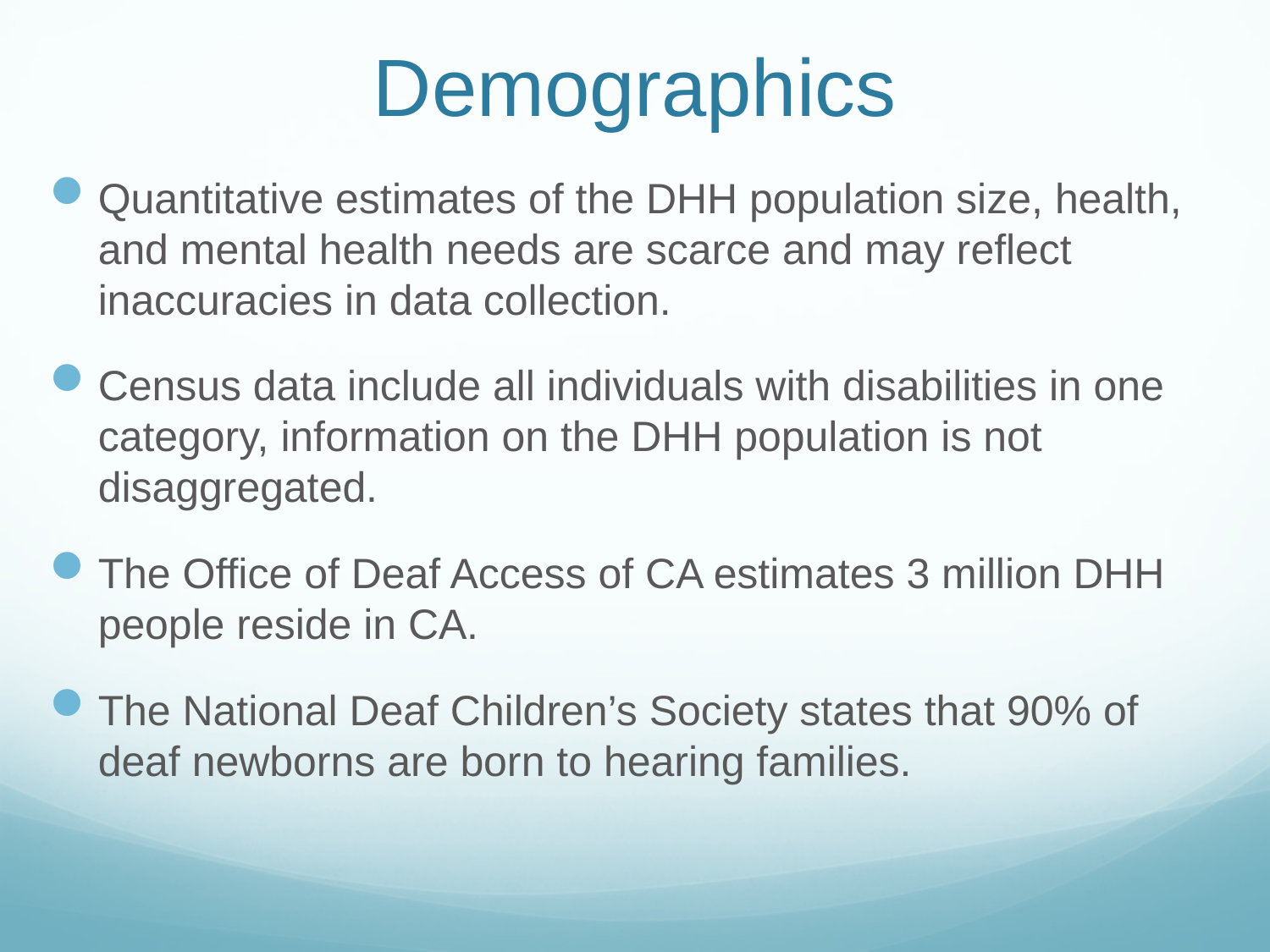

# Demographics
Quantitative estimates of the DHH population size, health, and mental health needs are scarce and may reflect inaccuracies in data collection.
Census data include all individuals with disabilities in one category, information on the DHH population is not disaggregated.
The Office of Deaf Access of CA estimates 3 million DHH people reside in CA.
The National Deaf Children’s Society states that 90% of deaf newborns are born to hearing families.